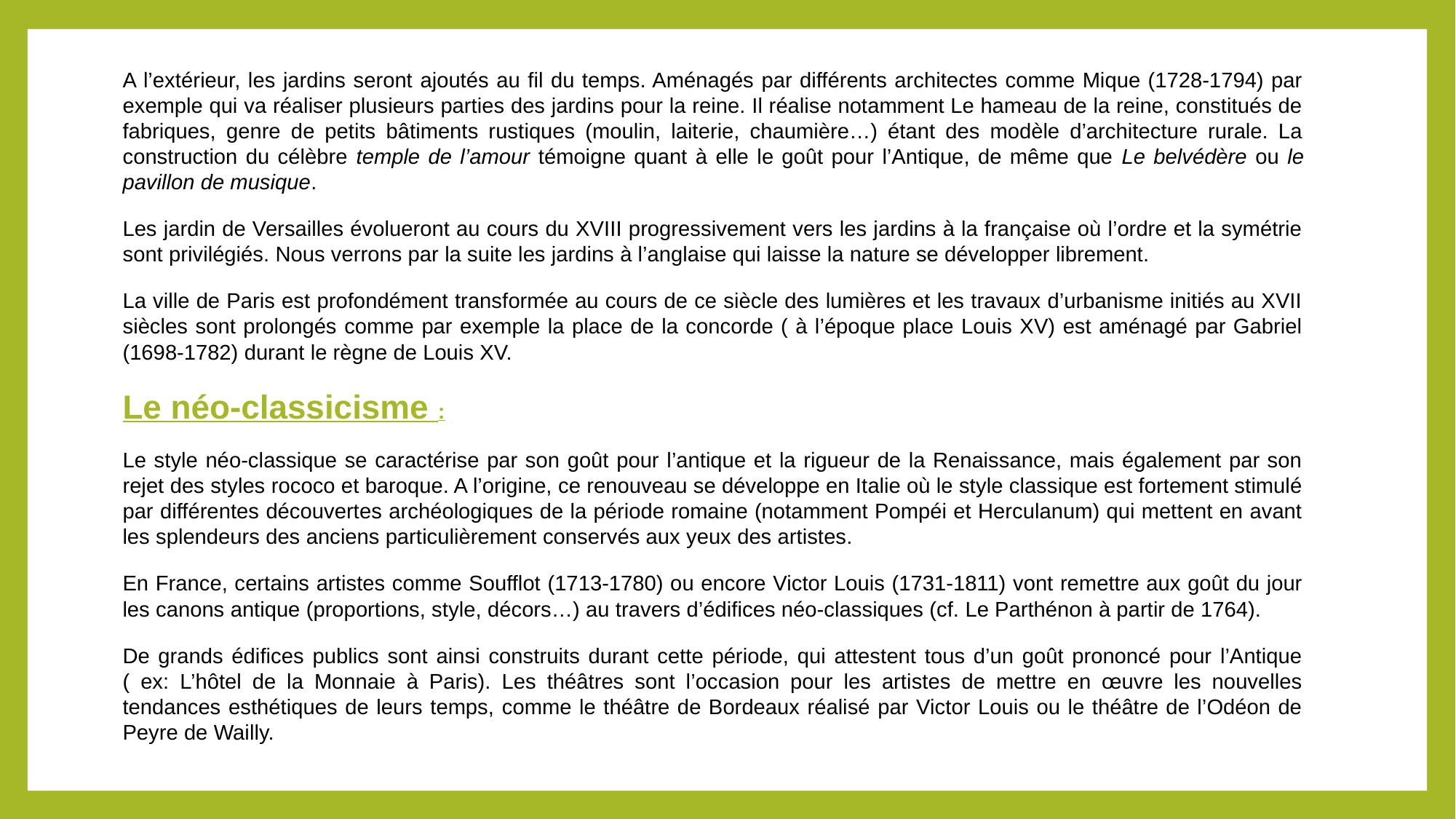

A l’extérieur, les jardins seront ajoutés au fil du temps. Aménagés par différents architectes comme Mique (1728-1794) par exemple qui va réaliser plusieurs parties des jardins pour la reine. Il réalise notamment Le hameau de la reine, constitués de fabriques, genre de petits bâtiments rustiques (moulin, laiterie, chaumière…) étant des modèle d’architecture rurale. La construction du célèbre temple de l’amour témoigne quant à elle le goût pour l’Antique, de même que Le belvédère ou le pavillon de musique.
Les jardin de Versailles évolueront au cours du XVIII progressivement vers les jardins à la française où l’ordre et la symétrie sont privilégiés. Nous verrons par la suite les jardins à l’anglaise qui laisse la nature se développer librement.
La ville de Paris est profondément transformée au cours de ce siècle des lumières et les travaux d’urbanisme initiés au XVII siècles sont prolongés comme par exemple la place de la concorde ( à l’époque place Louis XV) est aménagé par Gabriel (1698-1782) durant le règne de Louis XV.
Le néo-classicisme :
Le style néo-classique se caractérise par son goût pour l’antique et la rigueur de la Renaissance, mais également par son rejet des styles rococo et baroque. A l’origine, ce renouveau se développe en Italie où le style classique est fortement stimulé par différentes découvertes archéologiques de la période romaine (notamment Pompéi et Herculanum) qui mettent en avant les splendeurs des anciens particulièrement conservés aux yeux des artistes.
En France, certains artistes comme Soufflot (1713-1780) ou encore Victor Louis (1731-1811) vont remettre aux goût du jour les canons antique (proportions, style, décors…) au travers d’édifices néo-classiques (cf. Le Parthénon à partir de 1764).
De grands édifices publics sont ainsi construits durant cette période, qui attestent tous d’un goût prononcé pour l’Antique ( ex: L’hôtel de la Monnaie à Paris). Les théâtres sont l’occasion pour les artistes de mettre en œuvre les nouvelles tendances esthétiques de leurs temps, comme le théâtre de Bordeaux réalisé par Victor Louis ou le théâtre de l’Odéon de Peyre de Wailly.